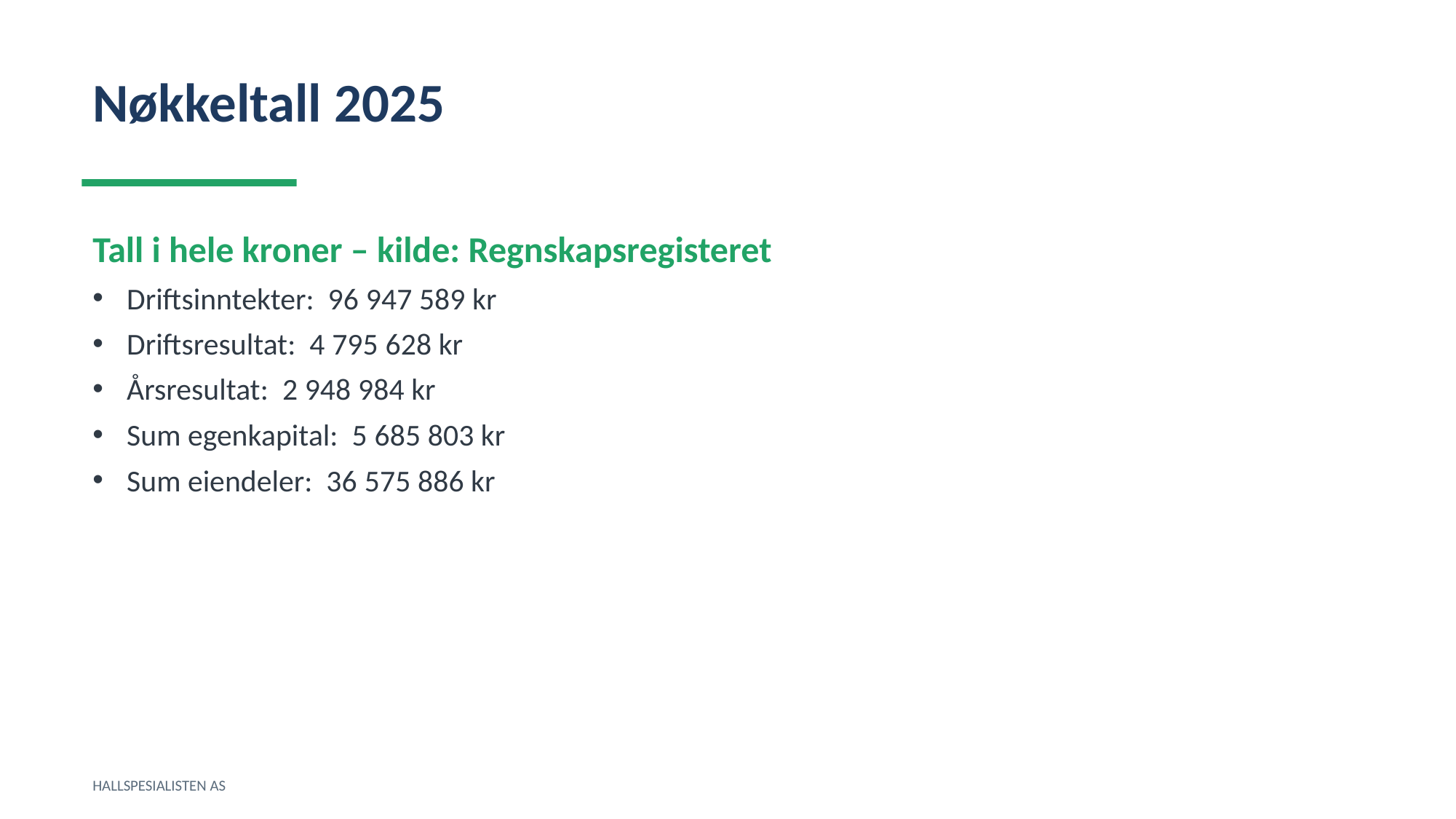

Nøkkeltall 2025

Tall i hele kroner – kilde: Regnskapsregisteret
Driftsinntekter:  96 947 589 kr
Driftsresultat:  4 795 628 kr
Årsresultat:  2 948 984 kr
Sum egenkapital:  5 685 803 kr
Sum eiendeler:  36 575 886 kr
HALLSPESIALISTEN AS